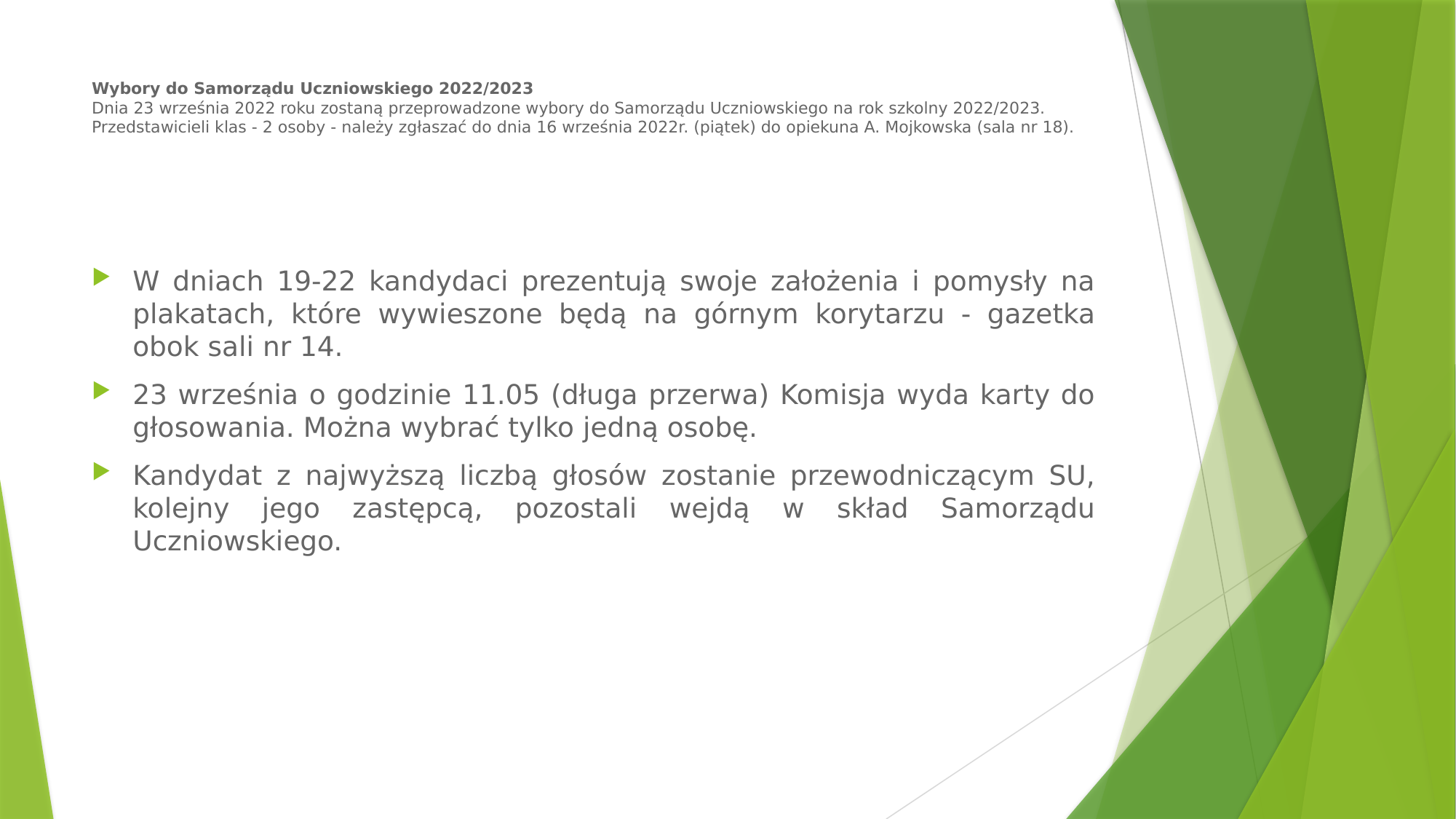

# Wybory do Samorządu Uczniowskiego 2022/2023 Dnia 23 września 2022 roku zostaną przeprowadzone wybory do Samorządu Uczniowskiego na rok szkolny 2022/2023. Przedstawicieli klas - 2 osoby - należy zgłaszać do dnia 16 września 2022r. (piątek) do opiekuna A. Mojkowska (sala nr 18).
W dniach 19-22 kandydaci prezentują swoje założenia i pomysły na plakatach, które wywieszone będą na górnym korytarzu - gazetka obok sali nr 14.
23 września o godzinie 11.05 (długa przerwa) Komisja wyda karty do głosowania. Można wybrać tylko jedną osobę.
Kandydat z najwyższą liczbą głosów zostanie przewodniczącym SU, kolejny jego zastępcą, pozostali wejdą w skład Samorządu Uczniowskiego.